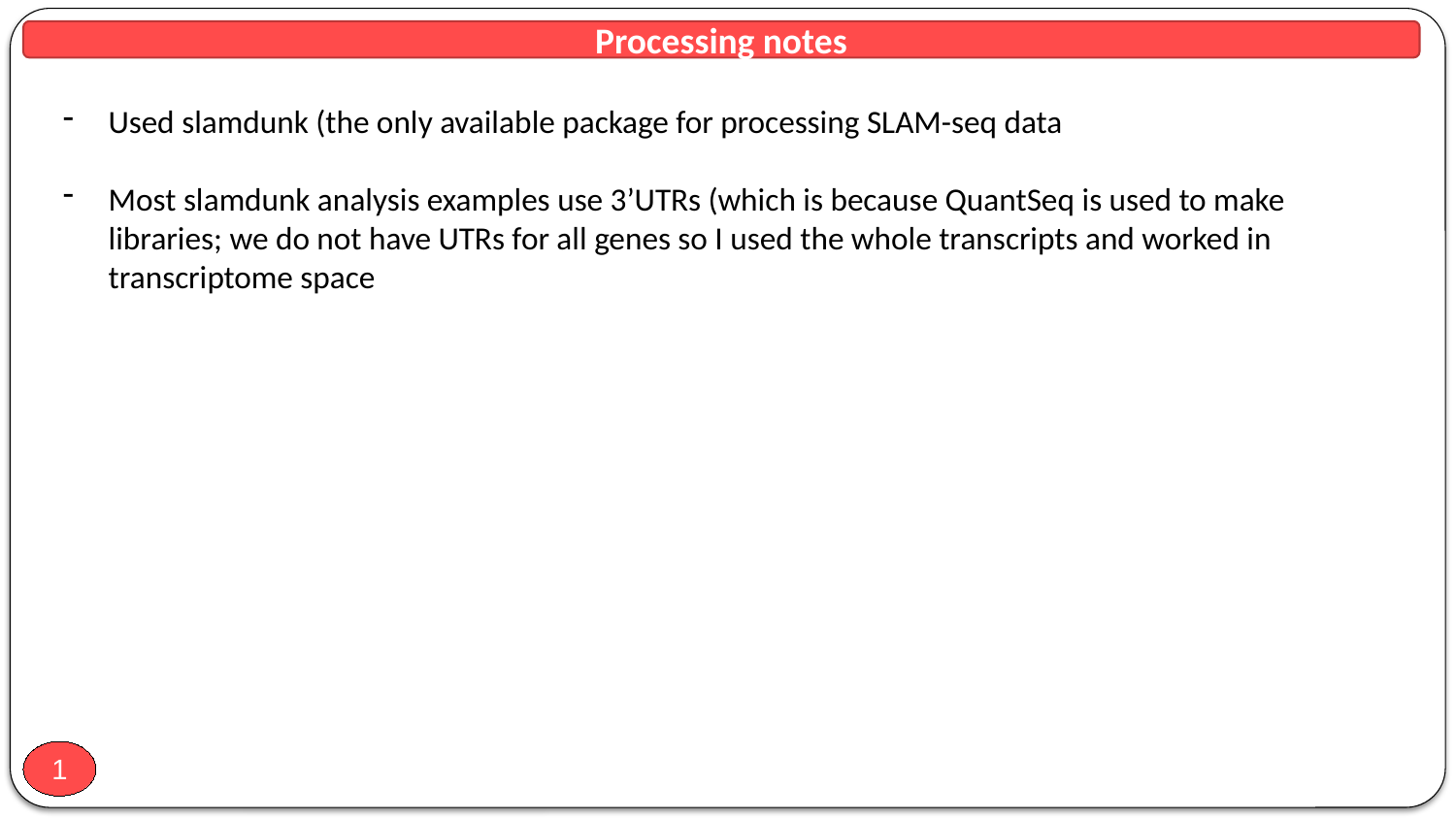

Processing notes
Used slamdunk (the only available package for processing SLAM-seq data

Most slamdunk analysis examples use 3’UTRs (which is because QuantSeq is used to make libraries; we do not have UTRs for all genes so I used the whole transcripts and worked in transcriptome space
Cln3 Whi5 switched!!!
1